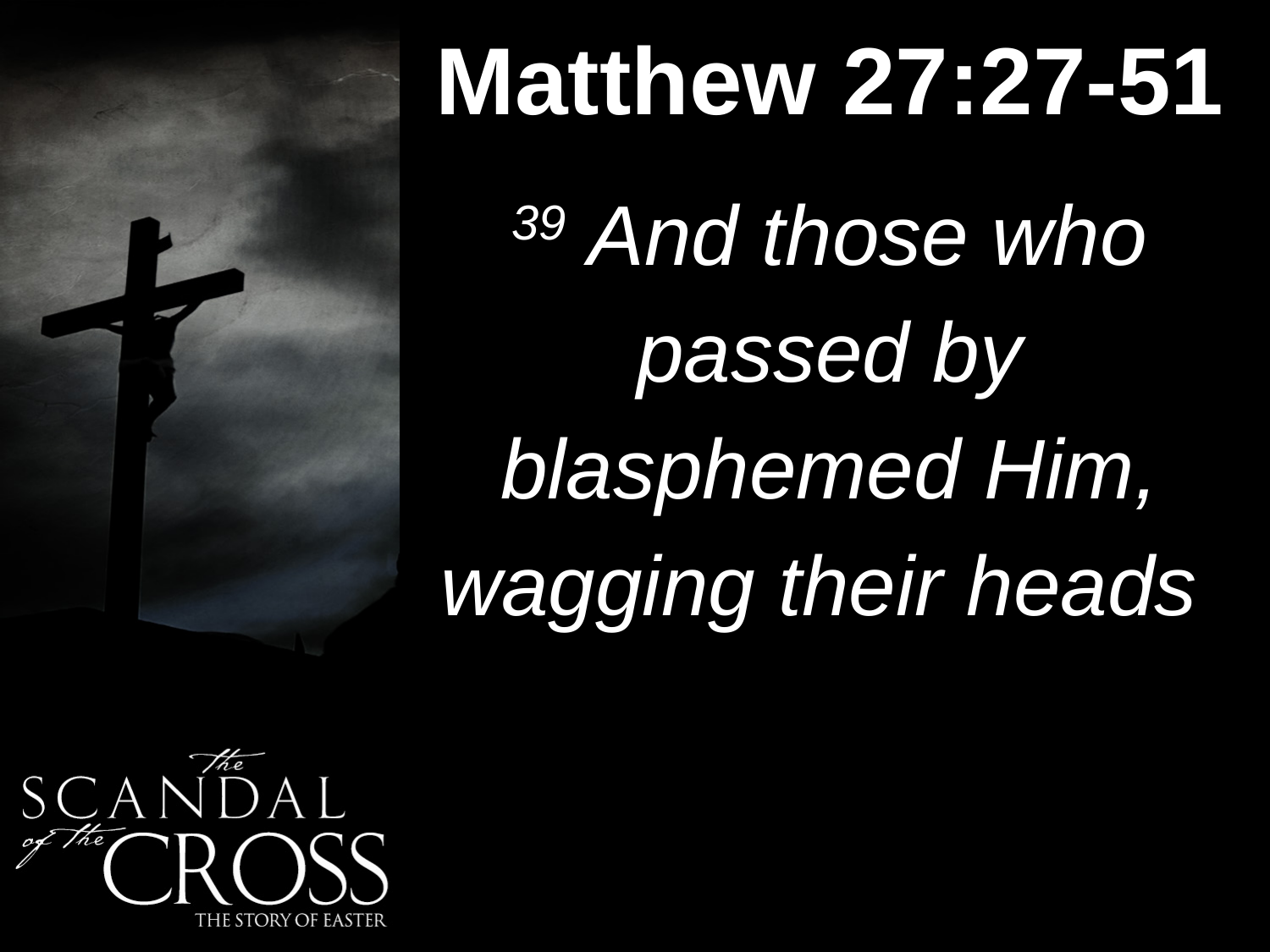

Matthew 27:27-51
#
39 And those who passed by blasphemed Him, wagging their heads